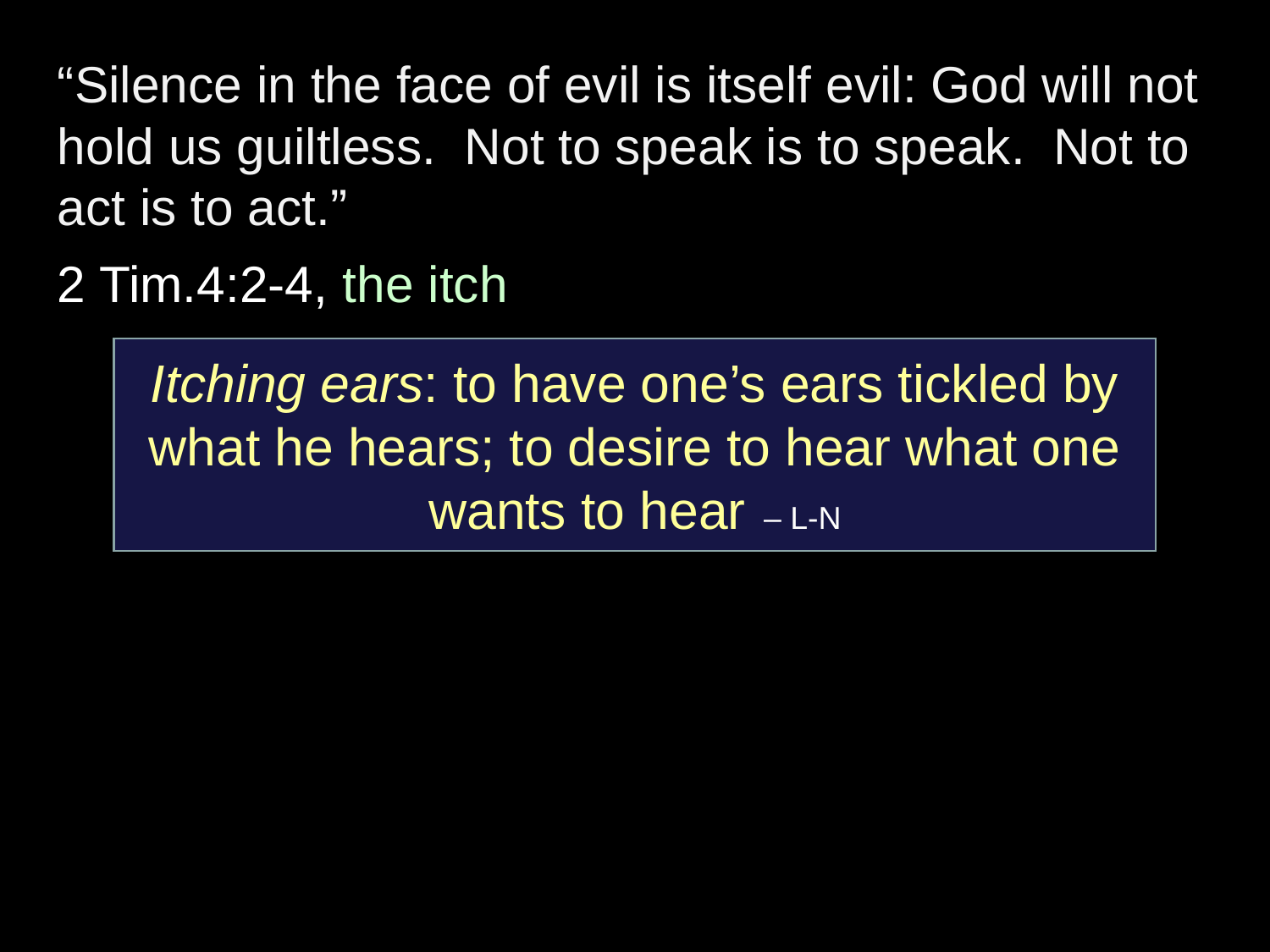

“Silence in the face of evil is itself evil: God will not hold us guiltless.  Not to speak is to speak.  Not to act is to act.”
2 Tim.4:2-4, the itch

Itching ears: to have one’s ears tickled by what he hears; to desire to hear what one wants to hear  – L-N